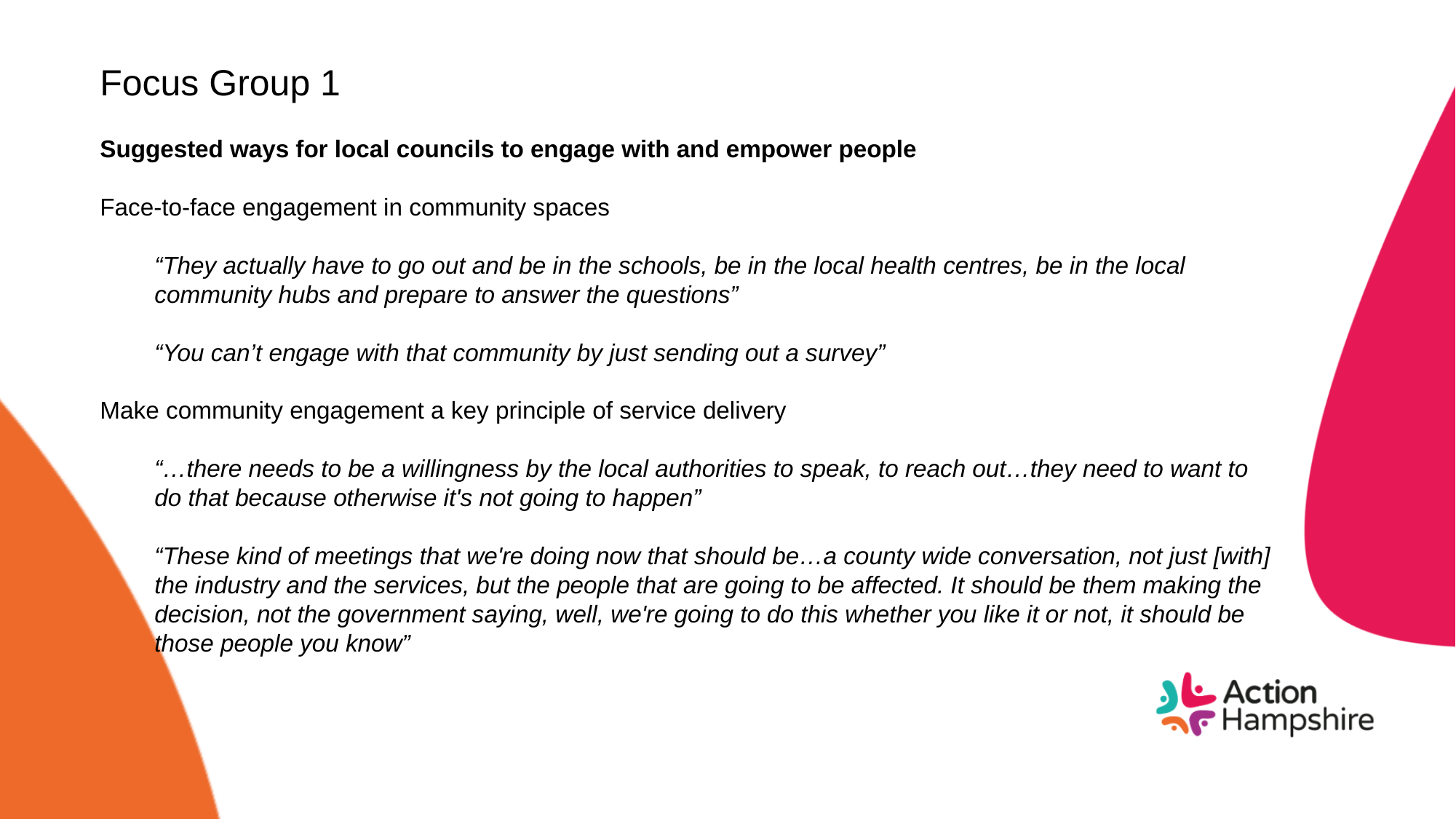

# Focus Group 1
Suggested ways for local councils to engage with and empower people

Face-to-face engagement in community spaces

“They actually have to go out and be in the schools, be in the local health centres, be in the local community hubs and prepare to answer the questions”

“You can’t engage with that community by just sending out a survey”

Make community engagement a key principle of service delivery

“…there needs to be a willingness by the local authorities to speak, to reach out…they need to want to do that because otherwise it's not going to happen”

“These kind of meetings that we're doing now that should be…a county wide conversation, not just [with] the industry and the services, but the people that are going to be affected. It should be them making the decision, not the government saying, well, we're going to do this whether you like it or not, it should be those people you know”